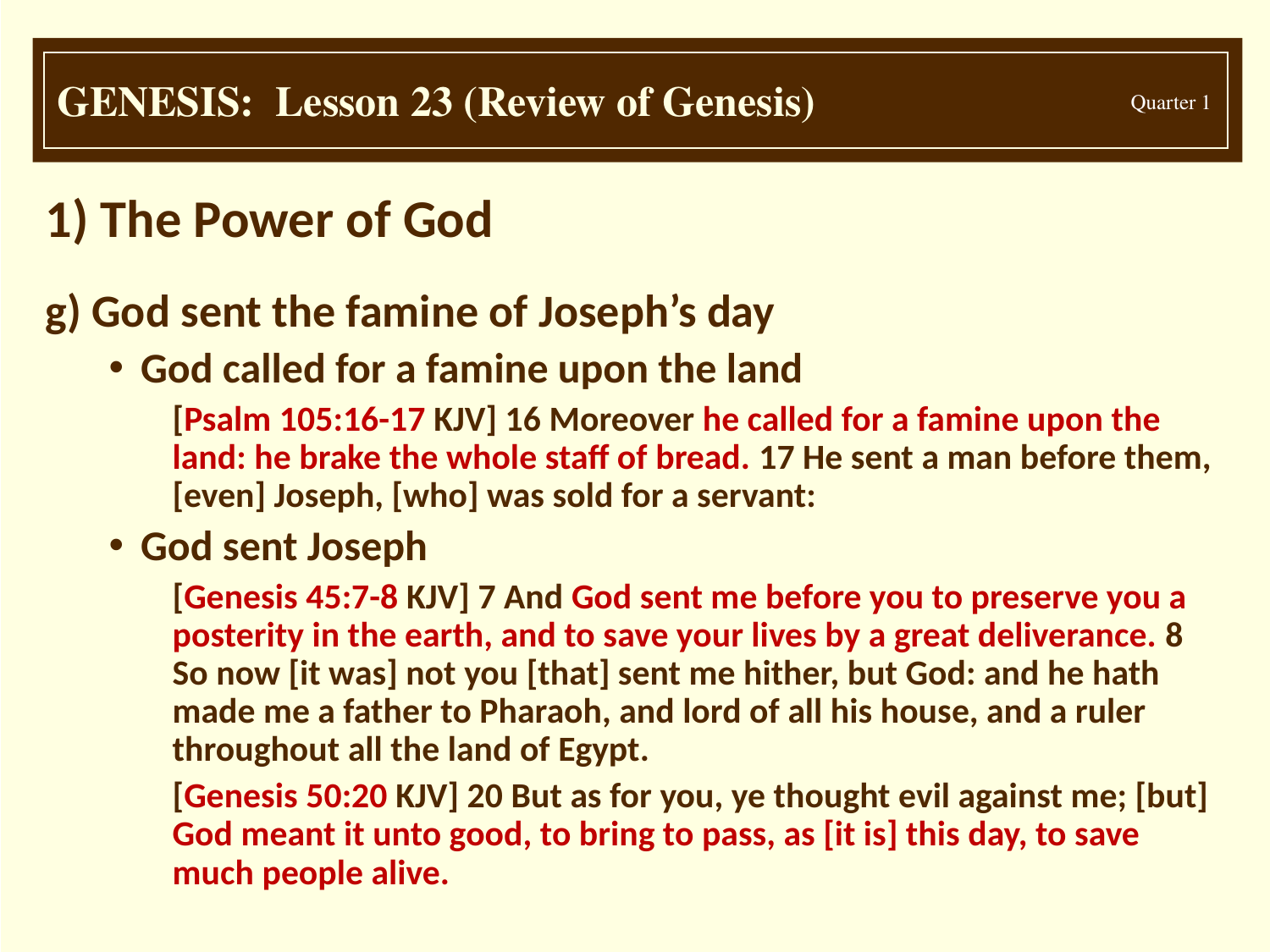

1) The Power of God

g) God sent the famine of Joseph’s day
God called for a famine upon the land
[Psalm 105:16-17 KJV] 16 Moreover he called for a famine upon the land: he brake the whole staff of bread. 17 He sent a man before them, [even] Joseph, [who] was sold for a servant:
God sent Joseph
[Genesis 45:7-8 KJV] 7 And God sent me before you to preserve you a posterity in the earth, and to save your lives by a great deliverance. 8 So now [it was] not you [that] sent me hither, but God: and he hath made me a father to Pharaoh, and lord of all his house, and a ruler throughout all the land of Egypt.
[Genesis 50:20 KJV] 20 But as for you, ye thought evil against me; [but] God meant it unto good, to bring to pass, as [it is] this day, to save much people alive.